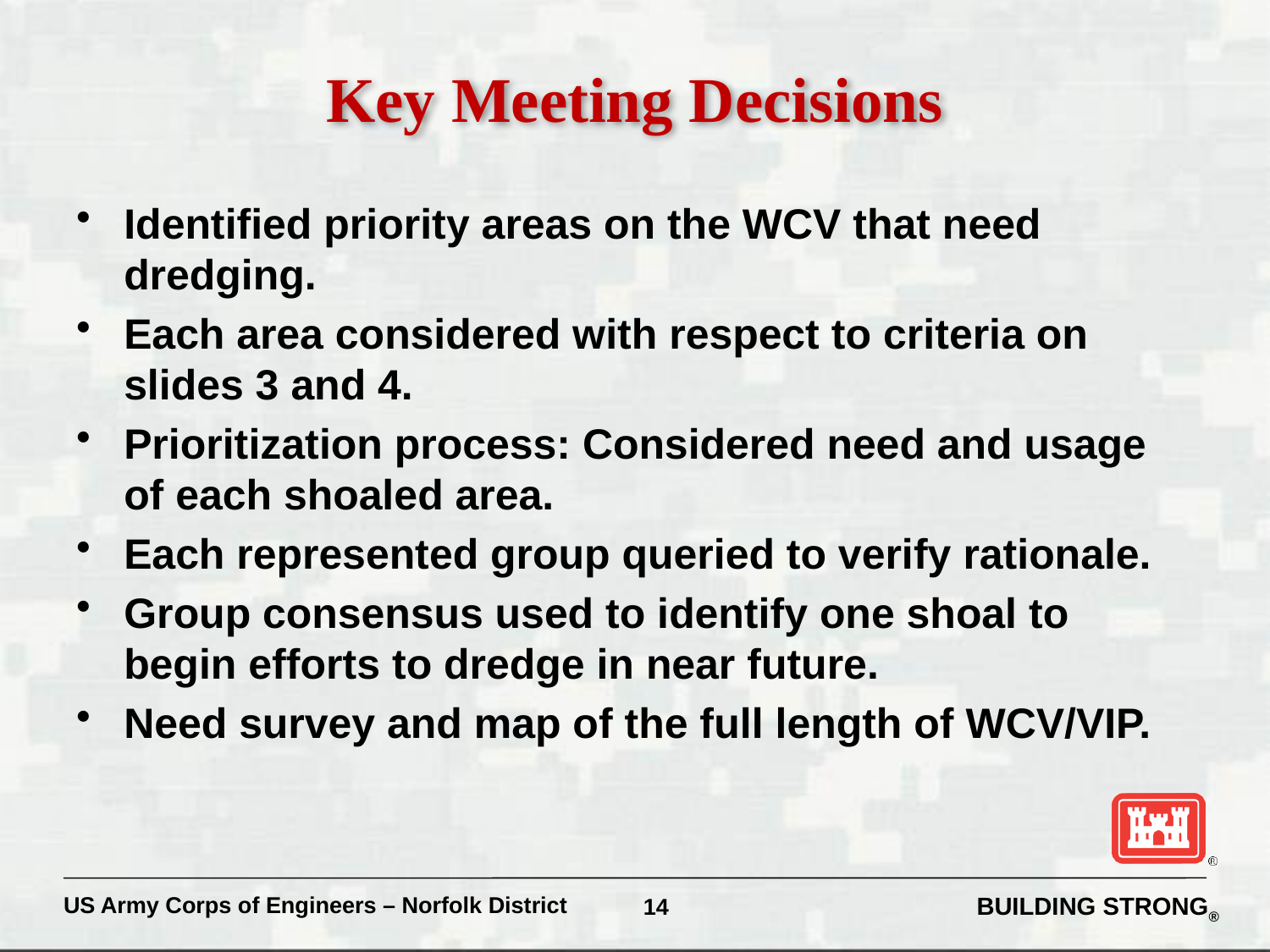

Key Meeting Decisions
Identified priority areas on the WCV that need dredging.
Each area considered with respect to criteria on slides 3 and 4.
Prioritization process: Considered need and usage of each shoaled area.
Each represented group queried to verify rationale.
Group consensus used to identify one shoal to begin efforts to dredge in near future.
Need survey and map of the full length of WCV/VIP.

14